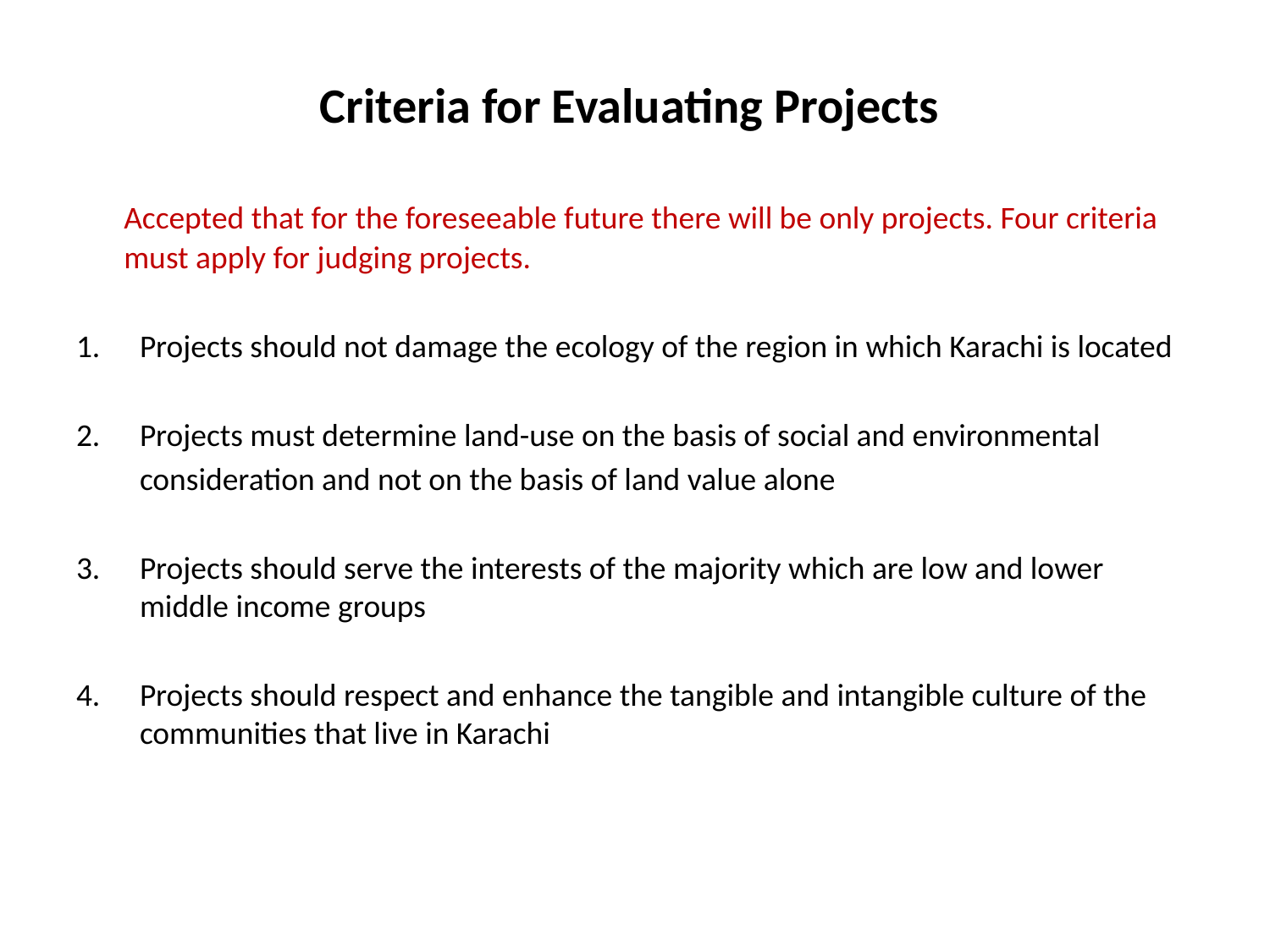

# Criteria for Evaluating Projects
	Accepted that for the foreseeable future there will be only projects. Four criteria must apply for judging projects.

Projects should not damage the ecology of the region in which Karachi is located

Projects must determine land-use on the basis of social and environmental
	consideration and not on the basis of land value alone

Projects should serve the interests of the majority which are low and lower middle income groups

Projects should respect and enhance the tangible and intangible culture of the communities that live in Karachi